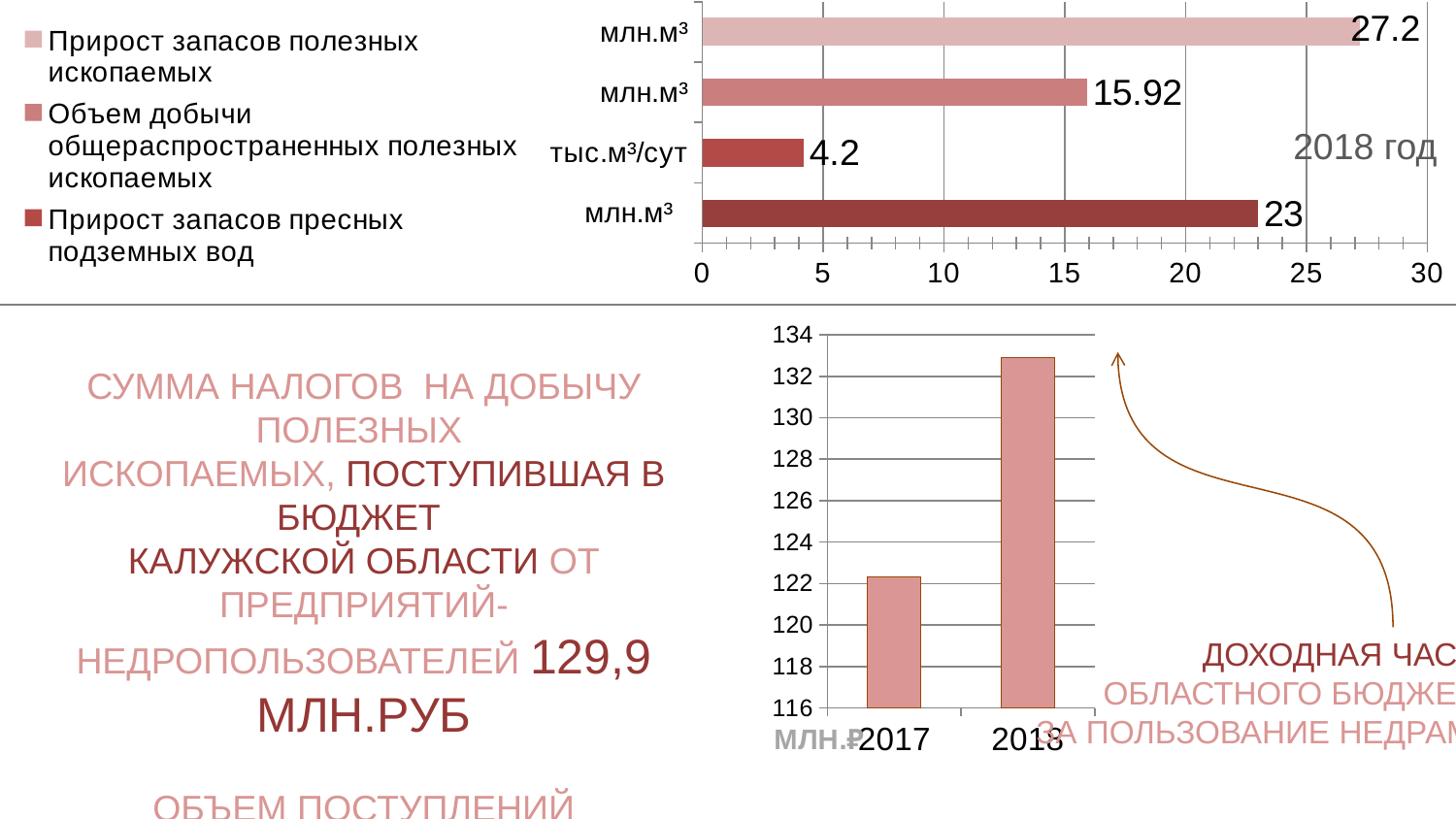

### Chart

| Category | Прирост запасов общераспространенных полезных ископаемых | Прирост запасов пресных подземных вод | Объем добычи общераспространенных полезных ископаемых  | Прирост запасов полезных ископаемых |
|---|---|---|---|---|
| млн.м³   | 23.0 | None | None | None |
| тыс.м³/сут | None | 4.2 | None | None |
| млн.м³ | None | None | 15.92 | None |
| млн.м³ | None | None | None | 27.2 |
2018 год

### Chart:

| Category |  МЛН.₽ |
|---|---|
| 2017 | 122.3 |
| 2018 | 132.9 |
ДОХОДНАЯ ЧАСТЬ
ОБЛАСТНОГО БЮДЖЕТА
ЗА ПОЛЬЗОВАНИЕ НЕДРАМИ
СУММА НАЛОГОВ  НА ДОБЫЧУ ПОЛЕЗНЫХ
ИСКОПАЕМЫХ, ПОСТУПИВШАЯ В БЮДЖЕТ
КАЛУЖСКОЙ ОБЛАСТИ ОТ ПРЕДПРИЯТИЙ-НЕДРОПОЛЬЗОВАТЕЛЕЙ 129,9 МЛН.РУБ

ОБЪЕМ ПОСТУПЛЕНИЙ АДМИНИСТРИРУЕМЫХ
МИНИСТЕРСТВОМ ДОХОДОВ СОСТАВИЛ
БОЛЕЕ 3 МЛН.РУБ